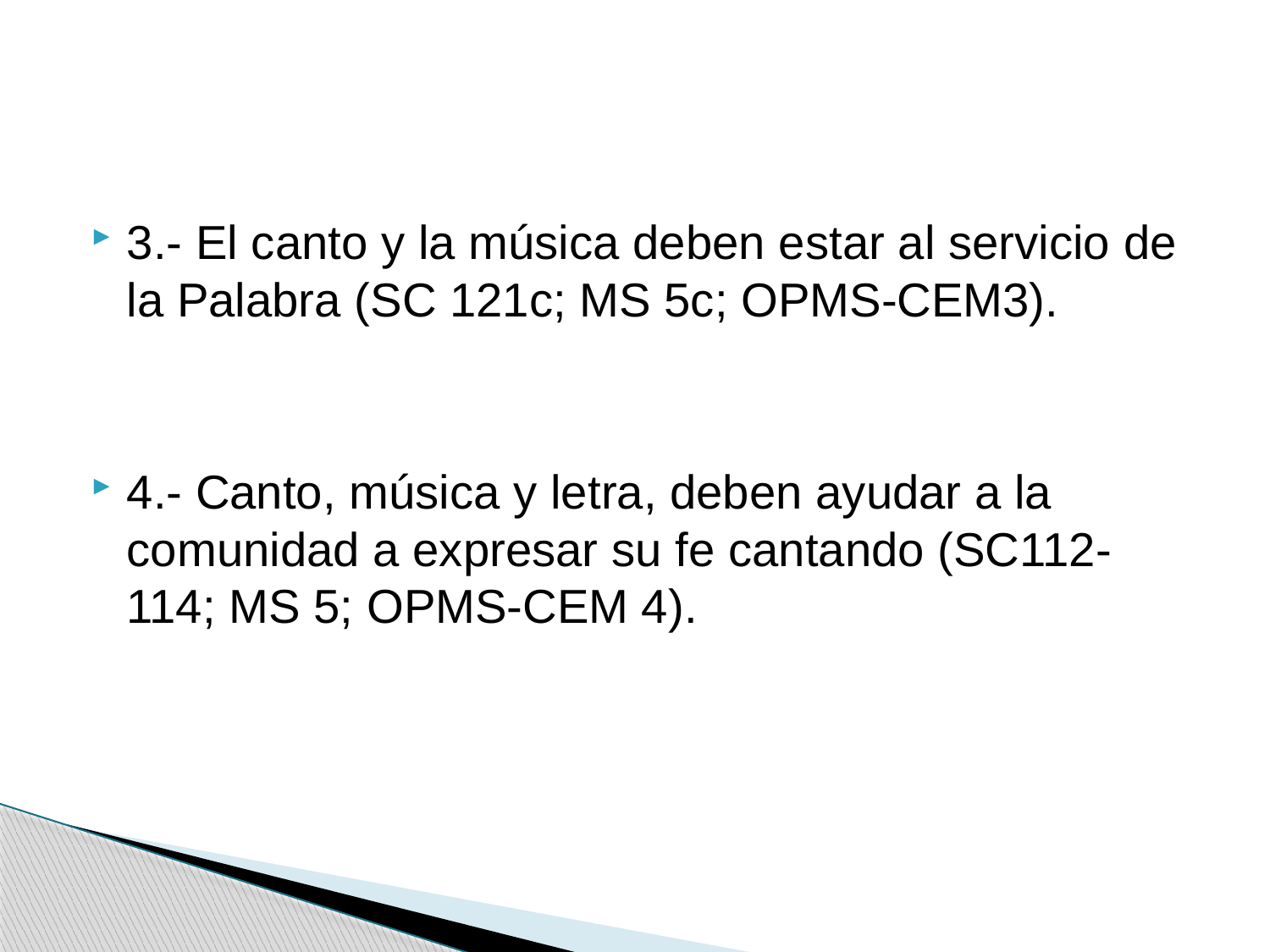

3.- El canto y la música deben estar al servicio de la Palabra (SC 121c; MS 5c; OPMS-CEM3).

4.- Canto, música y letra, deben ayudar a la comunidad a expresar su fe cantando (SC112-114; MS 5; OPMS-CEM 4).